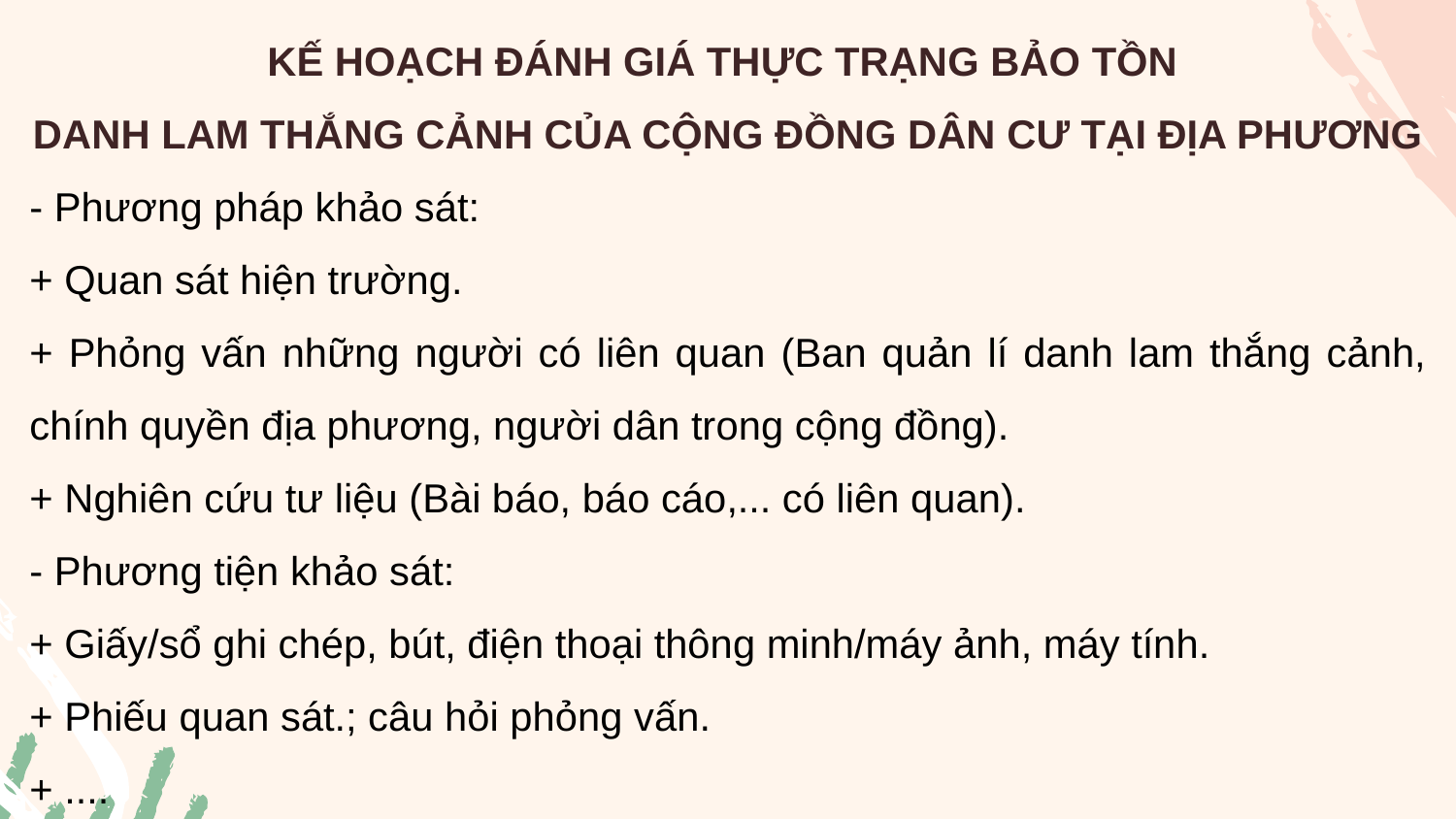

KẾ HOẠCH ĐÁNH GIÁ THỰC TRẠNG BẢO TỒN
DANH LAM THẮNG CẢNH CỦA CỘNG ĐỒNG DÂN CƯ TẠI ĐỊA PHƯƠNG
- Phương pháp khảo sát:
+ Quan sát hiện trường.
+ Phỏng vấn những người có liên quan (Ban quản lí danh lam thắng cảnh, chính quyền địa phương, người dân trong cộng đồng).
+ Nghiên cứu tư liệu (Bài báo, báo cáo,... có liên quan).
- Phương tiện khảo sát:
+ Giấy/sổ ghi chép, bút, điện thoại thông minh/máy ảnh, máy tính.
+ Phiếu quan sát.; câu hỏi phỏng vấn.
+ ....